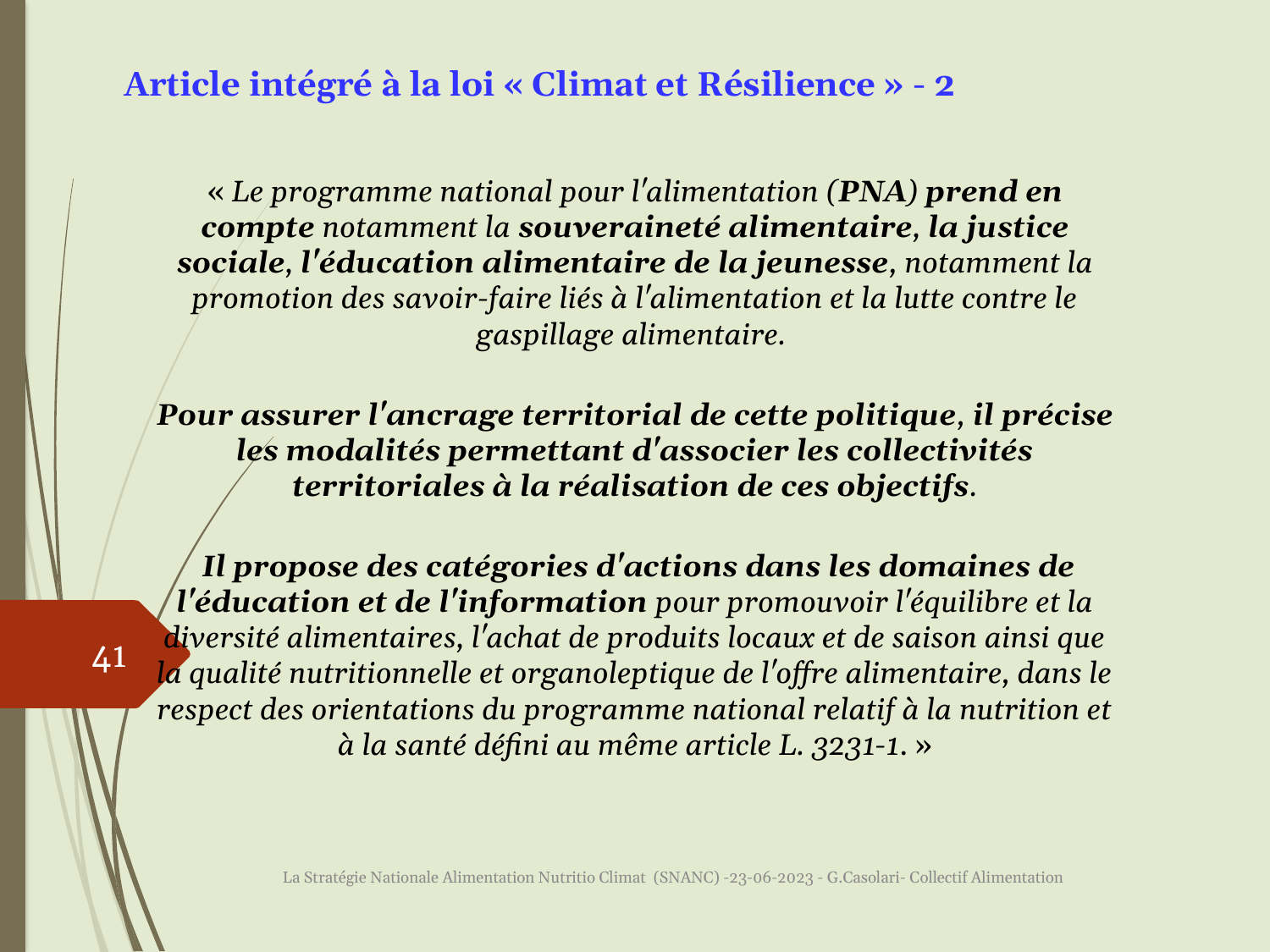

Article intégré à la loi « Climat et Résilience » - 2

« Le programme national pour l'alimentation (PNA) prend en compte notamment la souveraineté alimentaire, la justice sociale, l'éducation alimentaire de la jeunesse, notamment la promotion des savoir-faire liés à l'alimentation et la lutte contre le gaspillage alimentaire.

Pour assurer l'ancrage territorial de cette politique, il précise les modalités permettant d'associer les collectivités territoriales à la réalisation de ces objectifs.

 Il propose des catégories d'actions dans les domaines de l'éducation et de l'information pour promouvoir l'équilibre et la diversité alimentaires, l'achat de produits locaux et de saison ainsi que la qualité nutritionnelle et organoleptique de l'offre alimentaire, dans le respect des orientations du programme national relatif à la nutrition et à la santé défini au même article L. 3231-1. »

41
La Stratégie Nationale Alimentation Nutritio Climat  (SNANC) -23-06-2023 - G.Casolari- Collectif Alimentation